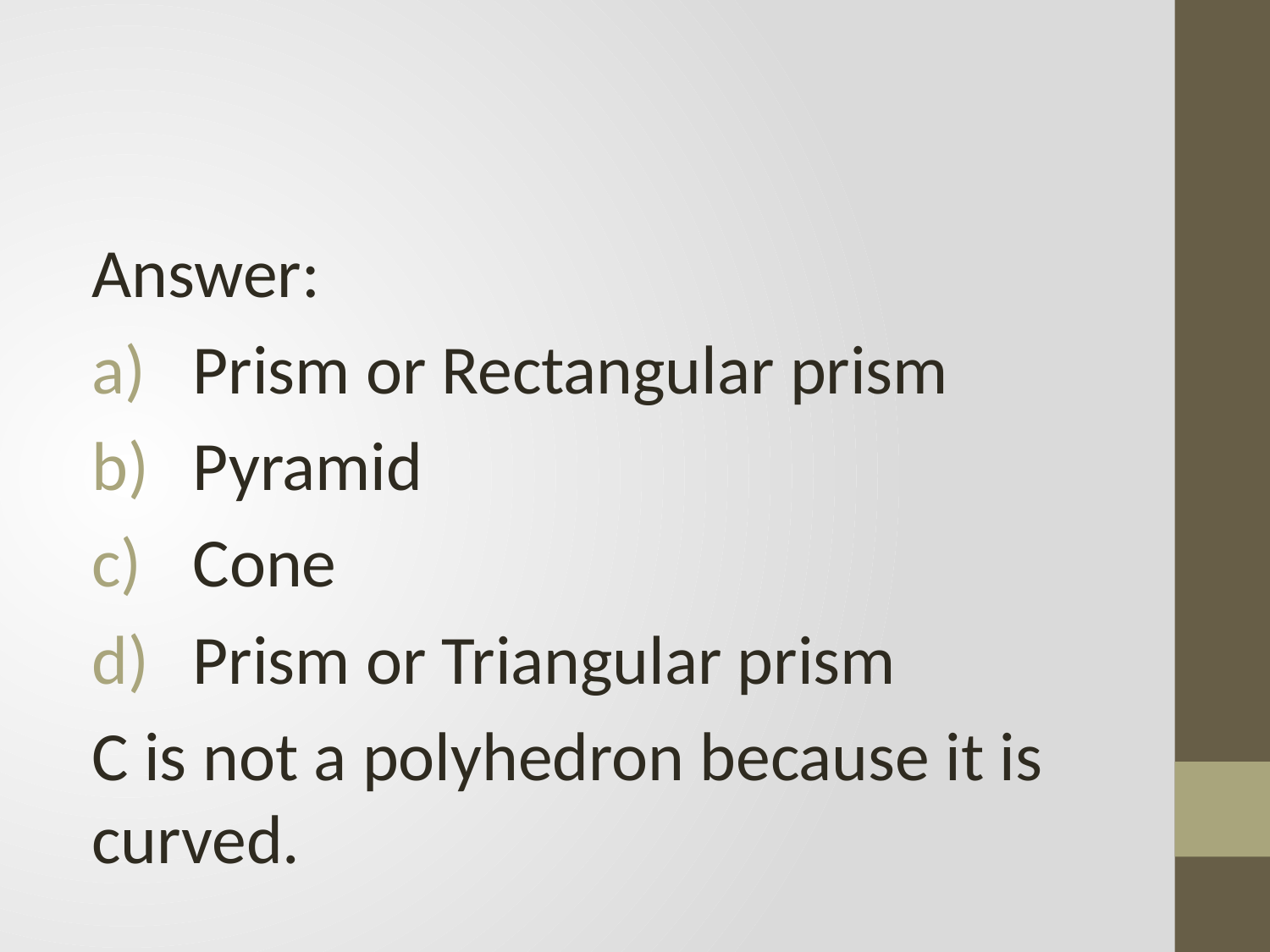

Answer:
Prism or Rectangular prism
Pyramid
Cone
Prism or Triangular prism
C is not a polyhedron because it is curved.